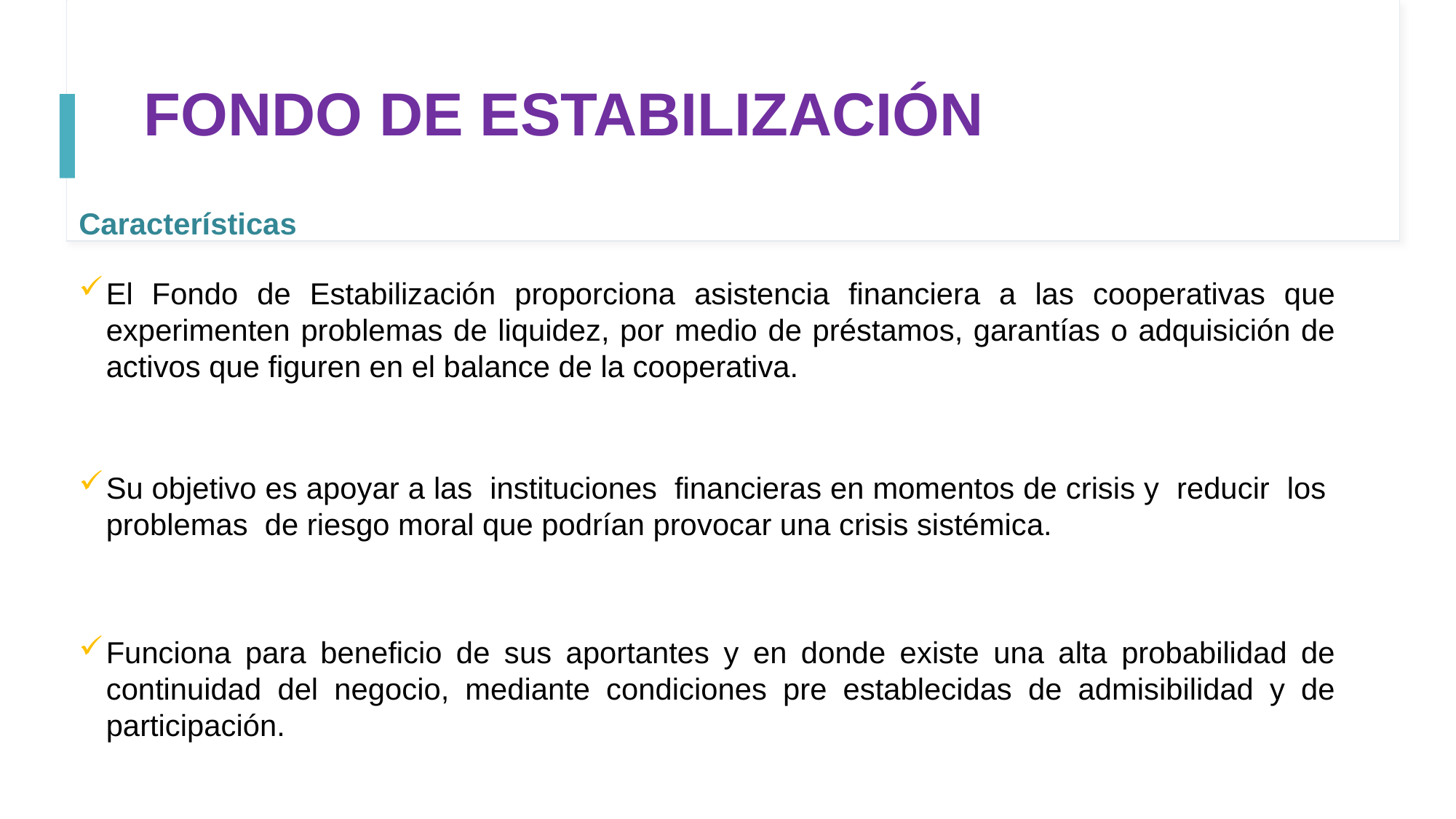

# FONDO DE ESTABILIZACIÓN
Características
El Fondo de Estabilización proporciona asistencia financiera a las cooperativas que experimenten problemas de liquidez, por medio de préstamos, garantías o adquisición de activos que figuren en el balance de la cooperativa.

Su objetivo es apoyar a las  instituciones  financieras en momentos de crisis y  reducir  los  problemas  de riesgo moral que podrían provocar una crisis sistémica.

Funciona para beneficio de sus aportantes y en donde existe una alta probabilidad de continuidad del negocio, mediante condiciones pre establecidas de admisibilidad y de participación.